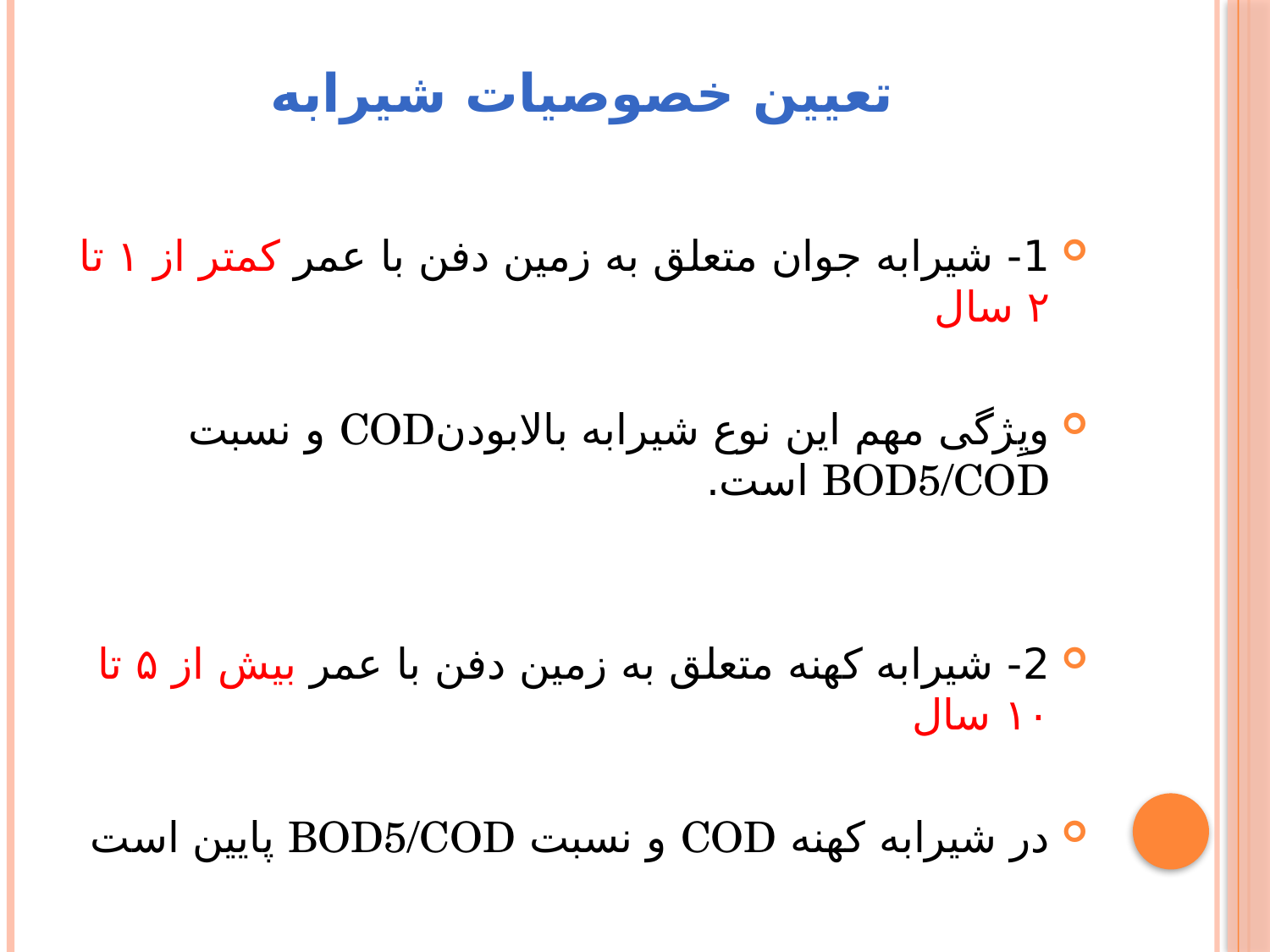

# تعیین خصوصیات شیرابه
1- شيرابه جوان متعلق به زمين دفن با عمر كمتر از ۱ تا ۲ سال

ویِِژگی مهم این نوع شیرابه بالابودنCOD و نسبت BOD5/COD است.

2- شيرابه كهنه متعلق به زمين دفن با عمر بيش از ۵ تا ۱۰ سال

در شیرابه کهنه COD و نسبت BOD5/COD پایین است